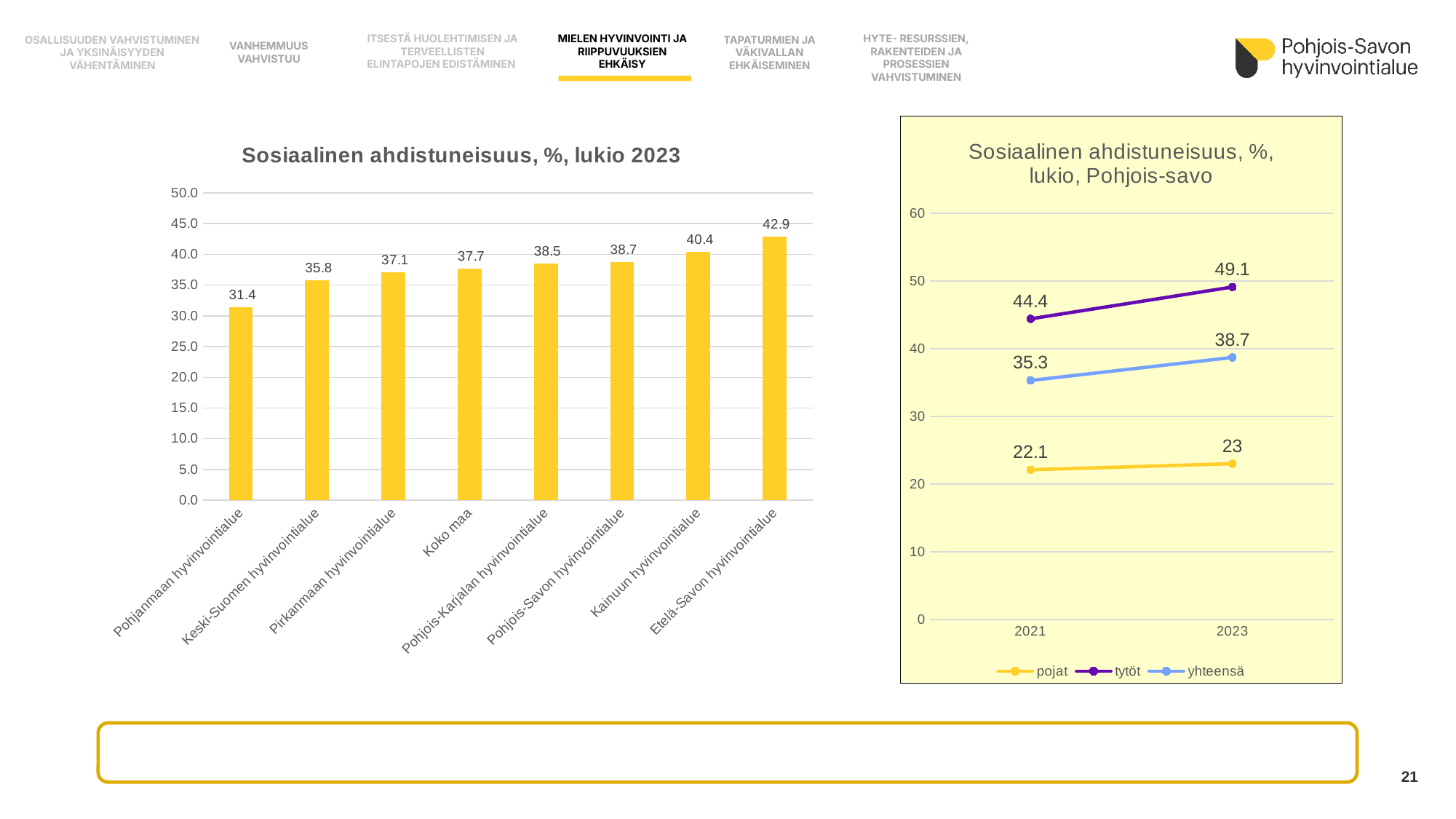

OSALLISUUDEN VAHVISTUMINEN JA YKSINÄISYYDEN VÄHENTÄMINEN
HYTE- RESURSSIEN, RAKENTEIDEN JA PROSESSIEN
VAHVISTUMINEN
MIELEN HYVINVOINTI JA RIIPPUVUUKSIEN EHKÄISY
ITSESTÄ HUOLEHTIMISEN JA TERVEELLISTEN ELINTAPOJEN EDISTÄMINEN
TAPATURMIEN JA VÄKIVALLAN EHKÄISEMINEN
VANHEMMUUS VAHVISTUU

### Chart: Sosiaalinen ahdistuneisuus, %, lukio, Pohjois-savo

| Category | pojat | tytöt | yhteensä |
|---|---|---|---|
| 2021 | 22.1 | 44.4 | 35.3 |
| 2023 | 23.0 | 49.1 | 38.7 |

### Chart: Sosiaalinen ahdistuneisuus, %, lukio 2023

| Category |  |
|---|---|
| Pohjanmaan hyvinvointialue | 31.4 |
| Keski-Suomen hyvinvointialue | 35.8 |
| Pirkanmaan hyvinvointialue | 37.1 |
| Koko maa | 37.7 |
| Pohjois-Karjalan hyvinvointialue | 38.5 |
| Pohjois-Savon hyvinvointialue | 38.7 |
| Kainuun hyvinvointialue | 40.4 |
| Etelä-Savon hyvinvointialue | 42.9 |

21